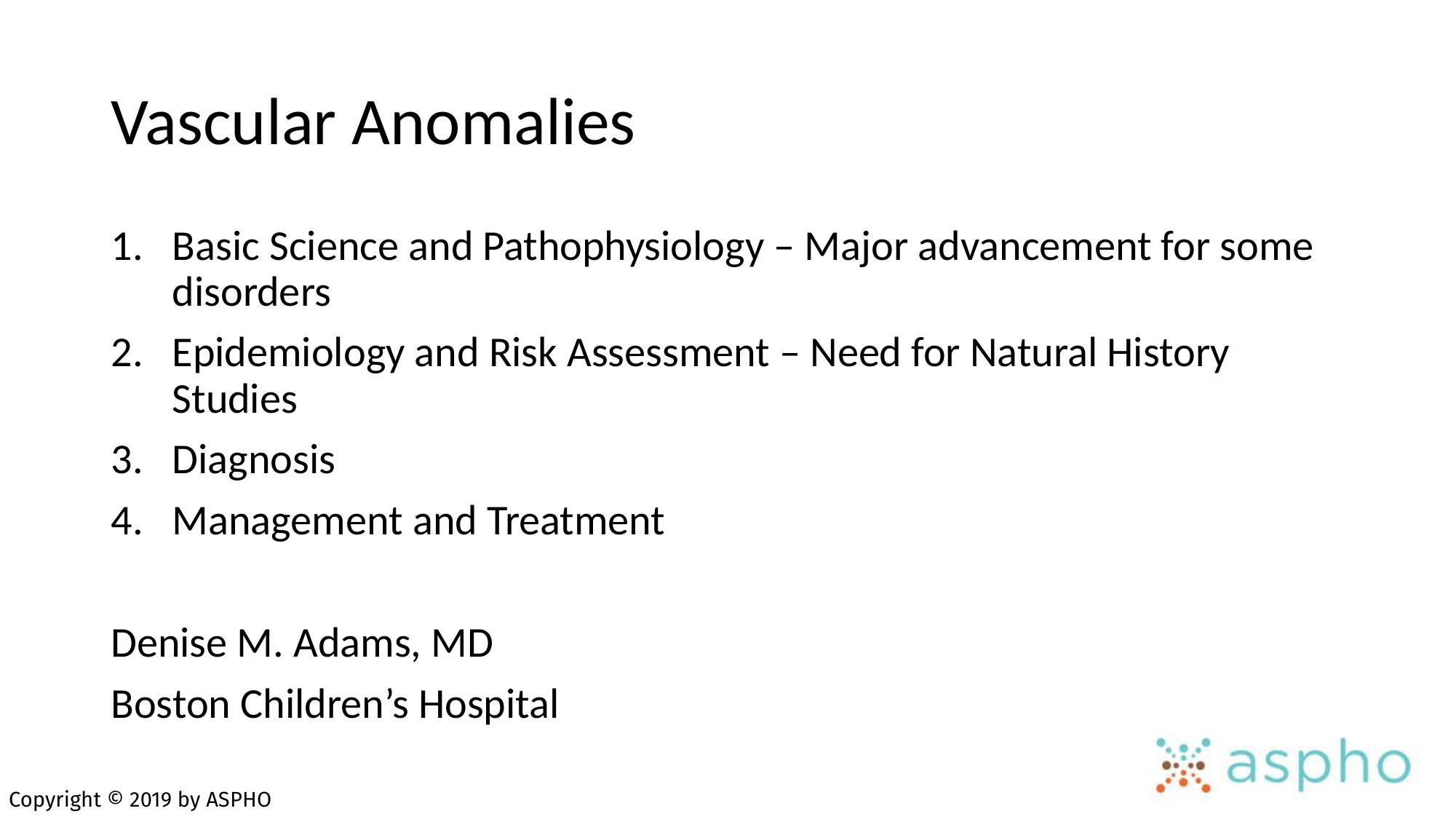

# Vascular Anomalies
Basic Science and Pathophysiology – Major advancement for some disorders
Epidemiology and Risk Assessment – Need for Natural History Studies
Diagnosis
Management and Treatment

Denise M. Adams, MD
Boston Children’s Hospital
Copyright © 2019 by ASPHO